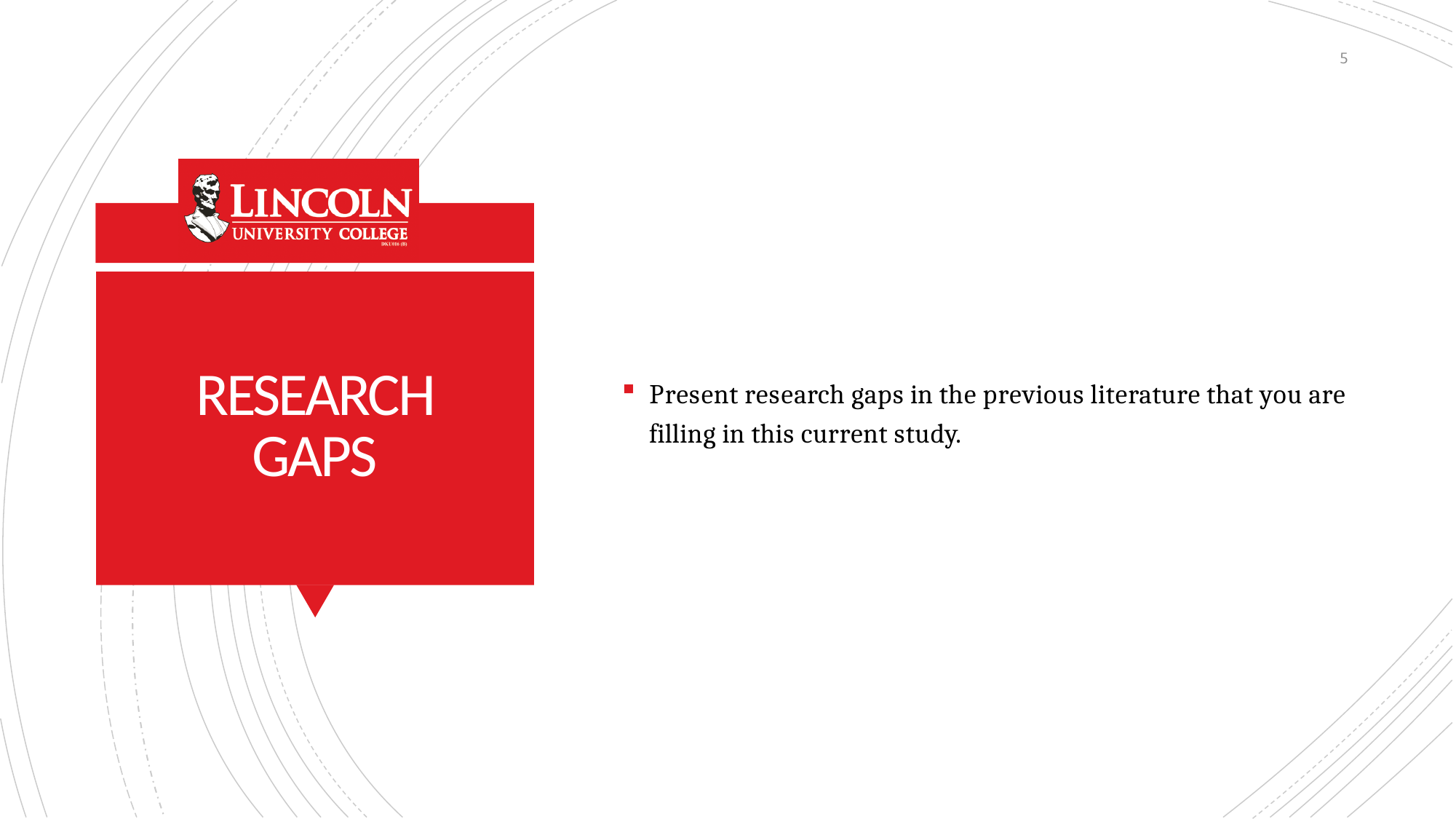

5
Present research gaps in the previous literature that you are filling in this current study.
# RESEARCH GAPS